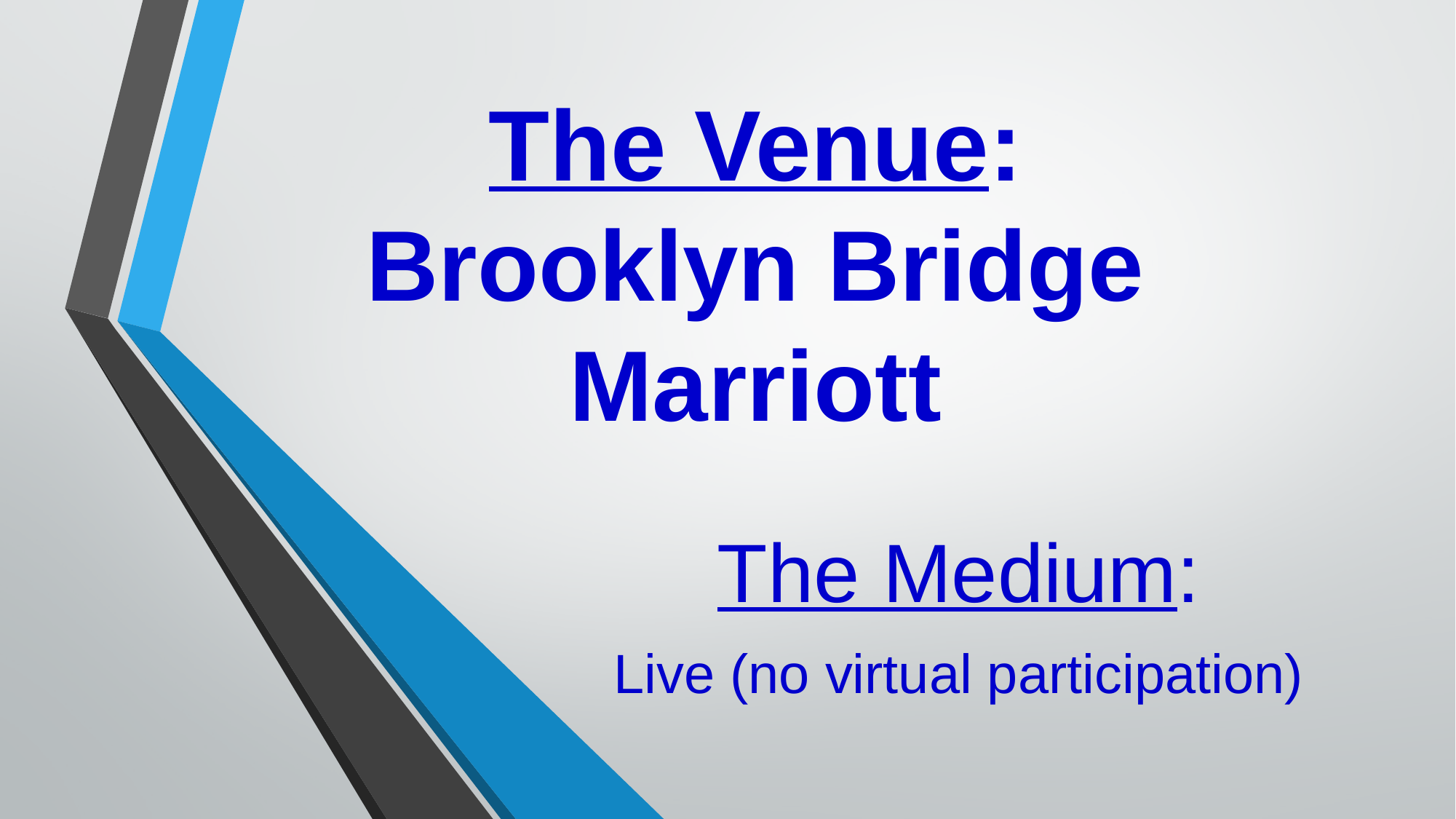

# The Venue: Brooklyn Bridge Marriott
The Medium:
Live (no virtual participation)